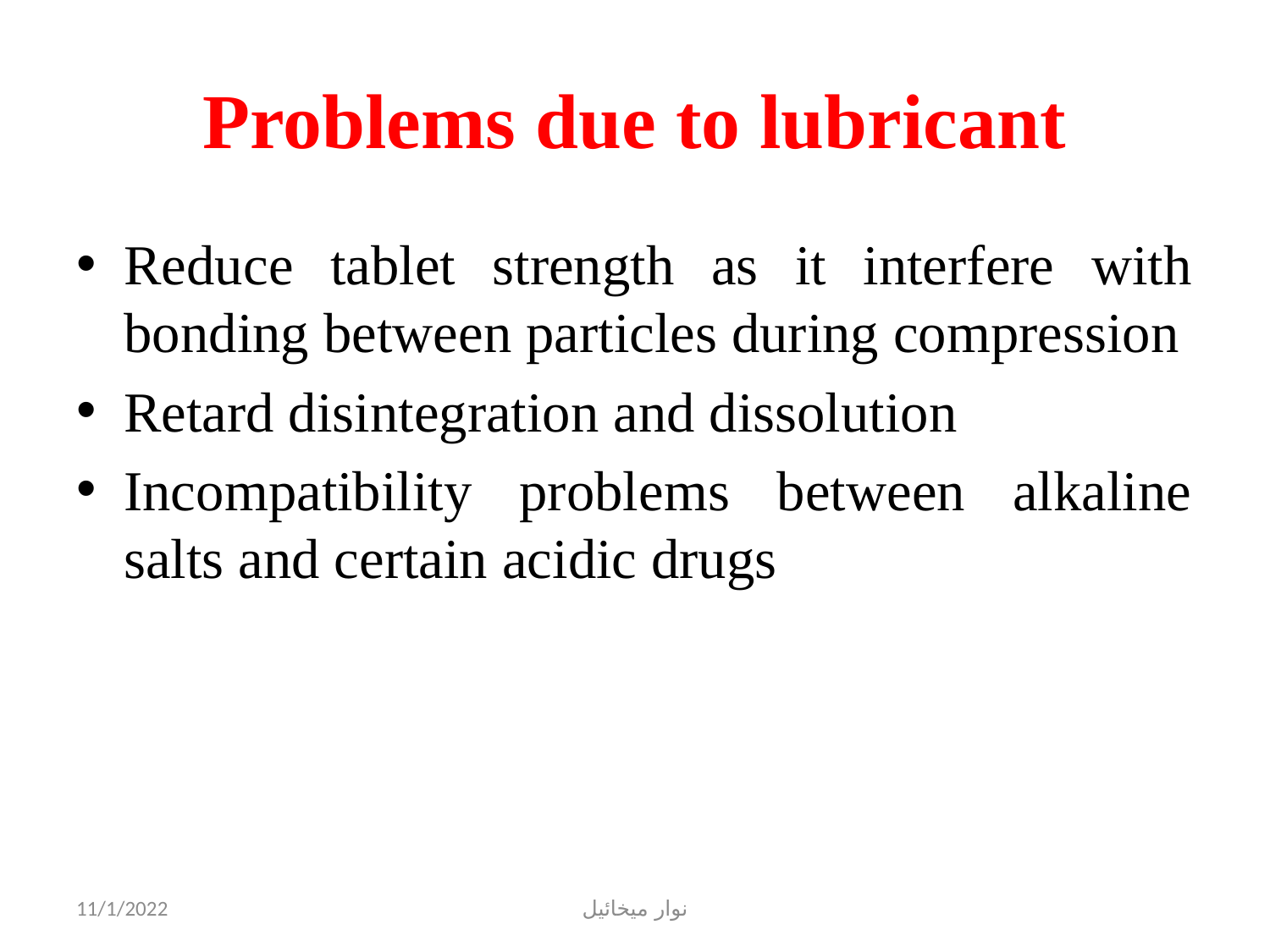

# Problems due to lubricant
Reduce tablet strength as it interfere with bonding between particles during compression
Retard disintegration and dissolution
Incompatibility problems between alkaline salts and certain acidic drugs
11/1/2022
نوار ميخائيل